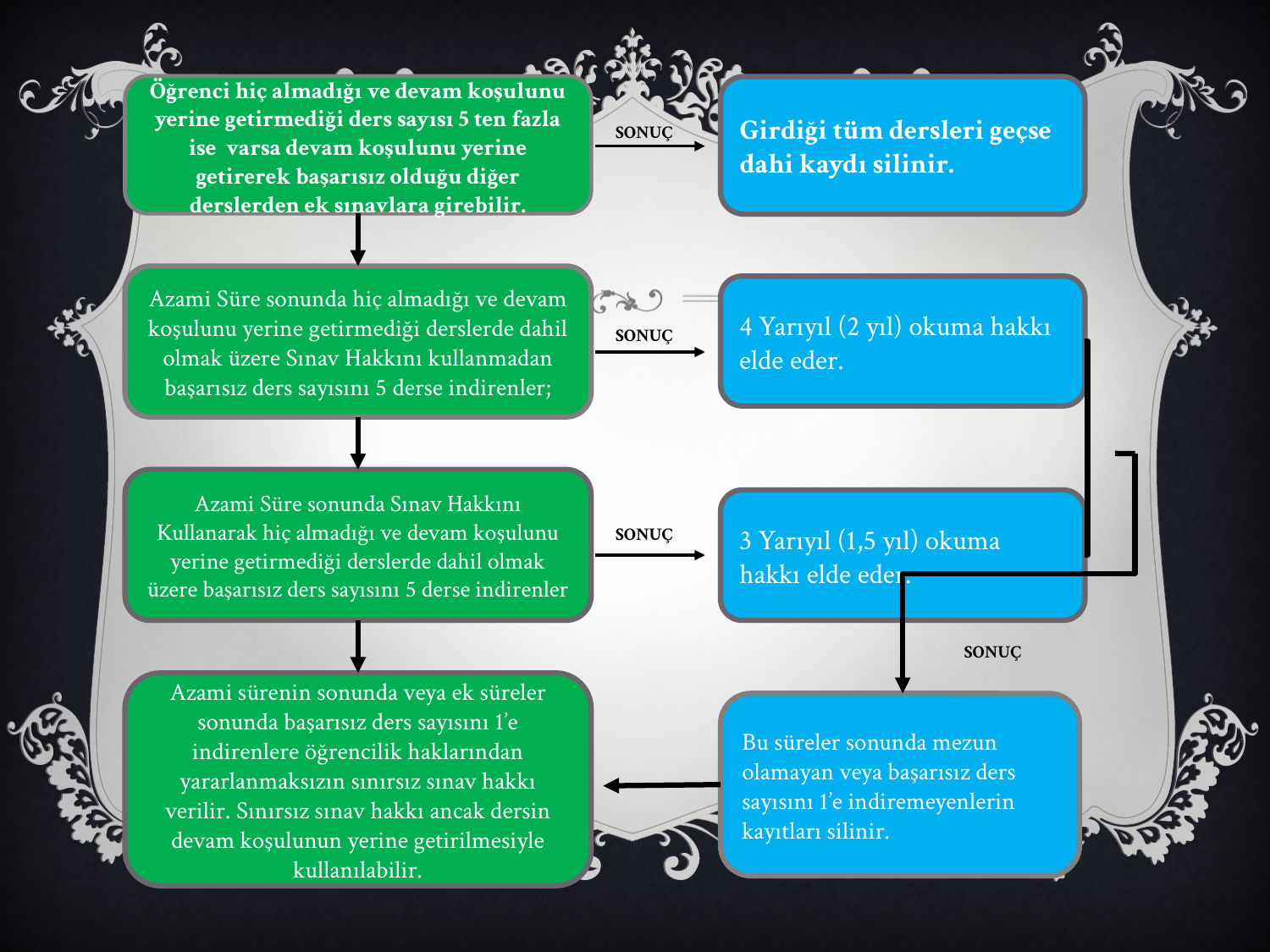

Öğrenci hiç almadığı ve devam koşulunu yerine getirmediği ders sayısı 5 ten fazla ise  varsa devam koşulunu yerine getirerek başarısız olduğu diğer derslerden ek sınavlara girebilir.

Girdiği tüm dersleri geçse dahi kaydı silinir.
SONUÇ
Azami Süre sonunda hiç almadığı ve devam koşulunu yerine getirmediği derslerde dahil olmak üzere Sınav Hakkını kullanmadan başarısız ders sayısını 5 derse indirenler;
4 Yarıyıl (2 yıl) okuma hakkı elde eder.
SONUÇ

Azami Süre sonunda Sınav Hakkını Kullanarak hiç almadığı ve devam koşulunu yerine getirmediği derslerde dahil olmak üzere başarısız ders sayısını 5 derse indirenler
3 Yarıyıl (1,5 yıl) okuma hakkı elde eder.
SONUÇ
SONUÇ
Azami sürenin sonunda veya ek süreler sonunda başarısız ders sayısını 1’e indirenlere öğrencilik haklarından yararlanmaksızın sınırsız sınav hakkı verilir. Sınırsız sınav hakkı ancak dersin devam koşulunun yerine getirilmesiyle kullanılabilir.
Bu süreler sonunda mezun olamayan veya başarısız ders sayısını 1’e indiremeyenlerin kayıtları silinir.